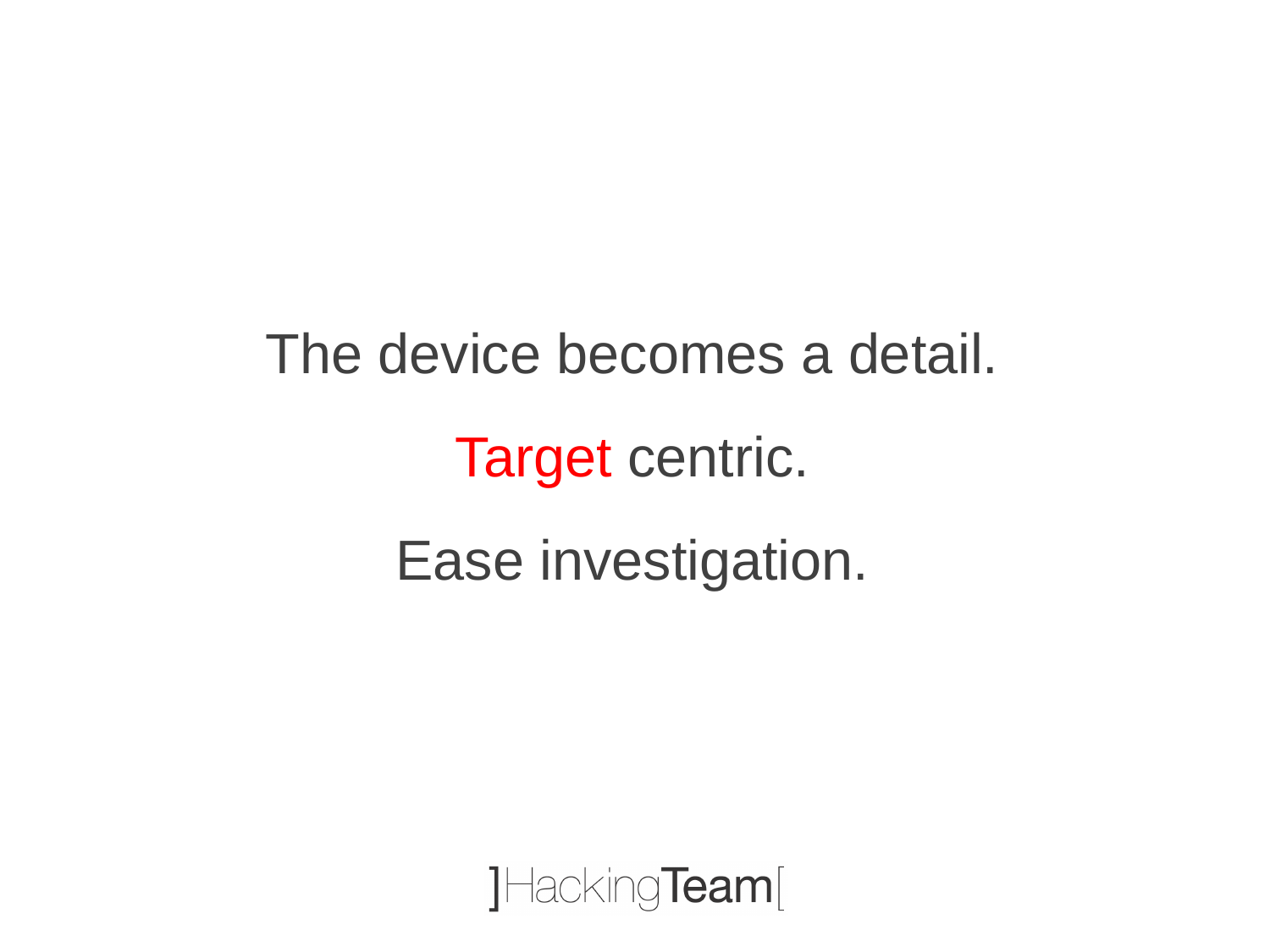

The device becomes a detail.
Target centric.
Ease investigation.